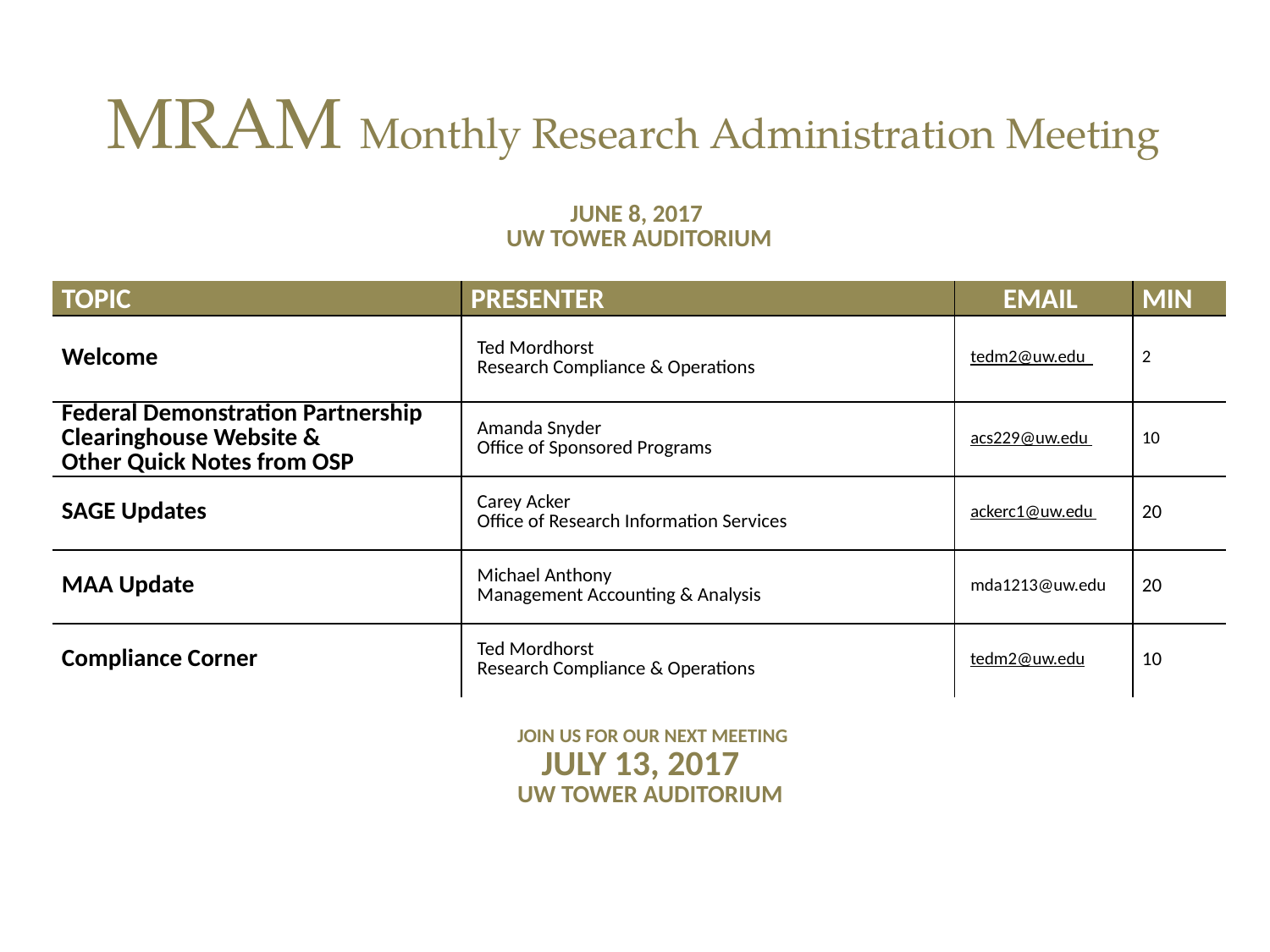

|  | MRAM Monthly Research Administration Meeting |  |  |  |  |
| --- | --- | --- | --- | --- | --- |
|  | JUNE 8, 2017 UW TOWER AUDITORIUM |  |  |  |  |
|  | TOPIC | PRESENTER | EMAIL | MIN |  |
|  | Welcome | Ted Mordhorst Research Compliance & Operations | tedm2@uw.edu | 2 |  |
|  | Federal Demonstration Partnership Clearinghouse Website & Other Quick Notes from OSP | Amanda Snyder Office of Sponsored Programs | acs229@uw.edu | 10 |  |
|  | SAGE Updates | Carey Acker Office of Research Information Services | ackerc1@uw.edu | 20 |  |
|  | MAA Update | Michael Anthony Management Accounting & Analysis | mda1213@uw.edu | 20 |  |
|  | Compliance Corner | Ted Mordhorst Research Compliance & Operations | tedm2@uw.edu | 10 |  |
| JOIN US FOR OUR NEXT MEETING JULY 13, 2017 UW TOWER AUDITORIUM |  |  |  |  |  |